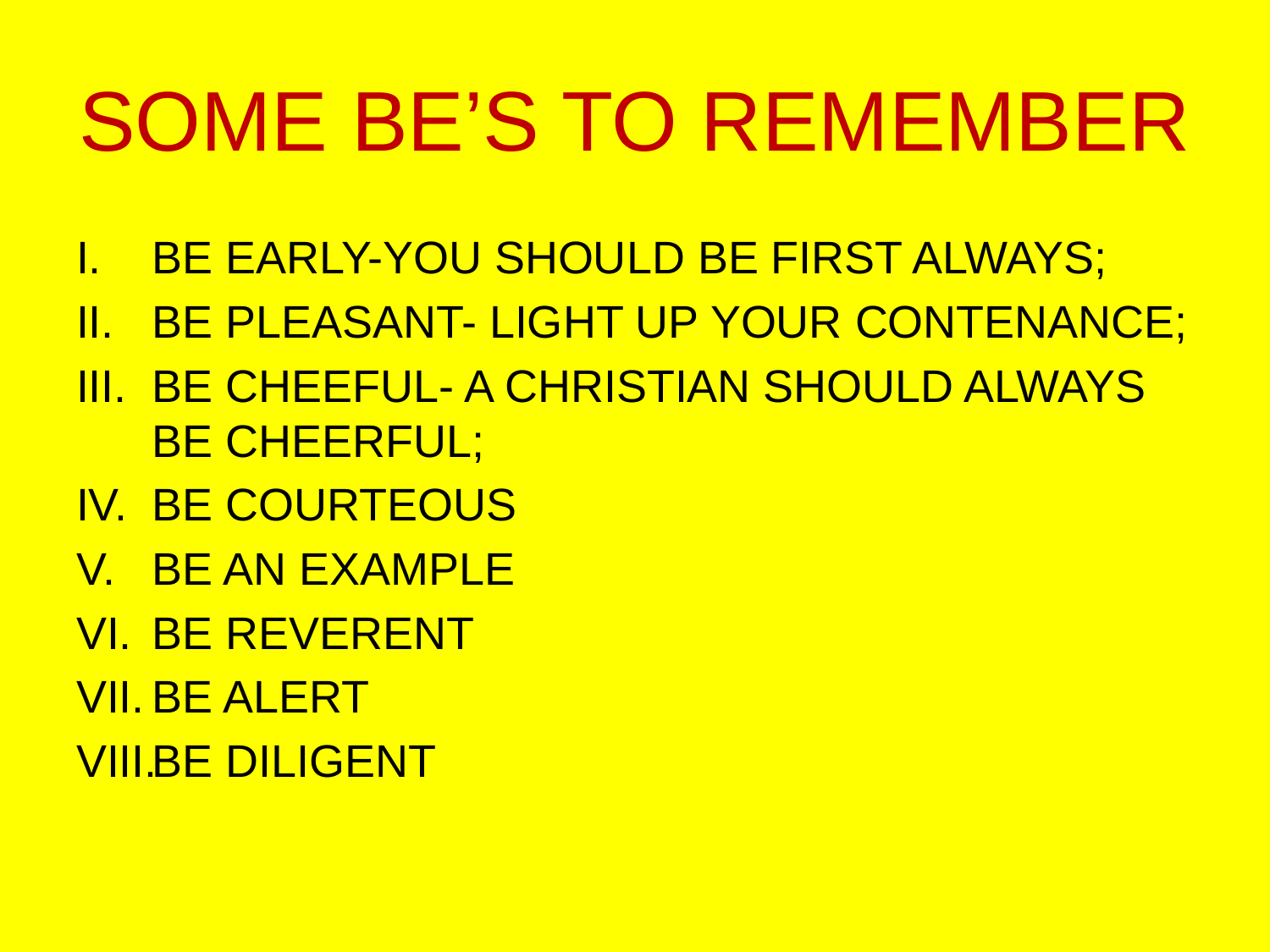

# SOME BE’S TO REMEMBER
BE EARLY-YOU SHOULD BE FIRST ALWAYS;
BE PLEASANT- LIGHT UP YOUR CONTENANCE;
BE CHEEFUL- A CHRISTIAN SHOULD ALWAYS BE CHEERFUL;
BE COURTEOUS
BE AN EXAMPLE
BE REVERENT
BE ALERT
BE DILIGENT